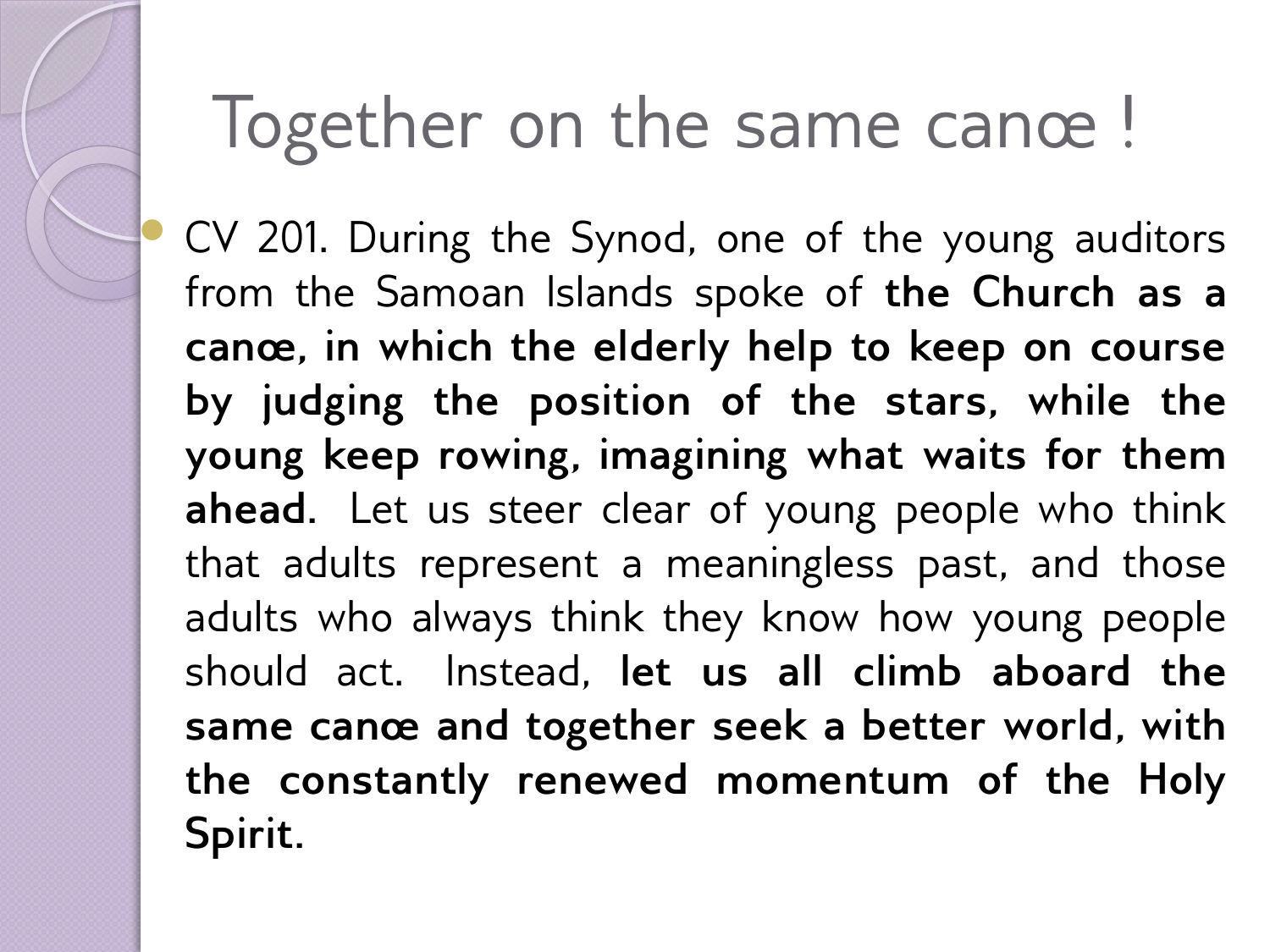

# Together on the same canoe !
CV 201. During the Synod, one of the young auditors from the Samoan Islands spoke of the Church as a canoe, in which the elderly help to keep on course by judging the position of the stars, while the young keep rowing, imagining what waits for them ahead.  Let us steer clear of young people who think that adults represent a meaningless past, and those adults who always think they know how young people should act.  Instead, let us all climb aboard the same canoe and together seek a better world, with the constantly renewed momentum of the Holy Spirit.